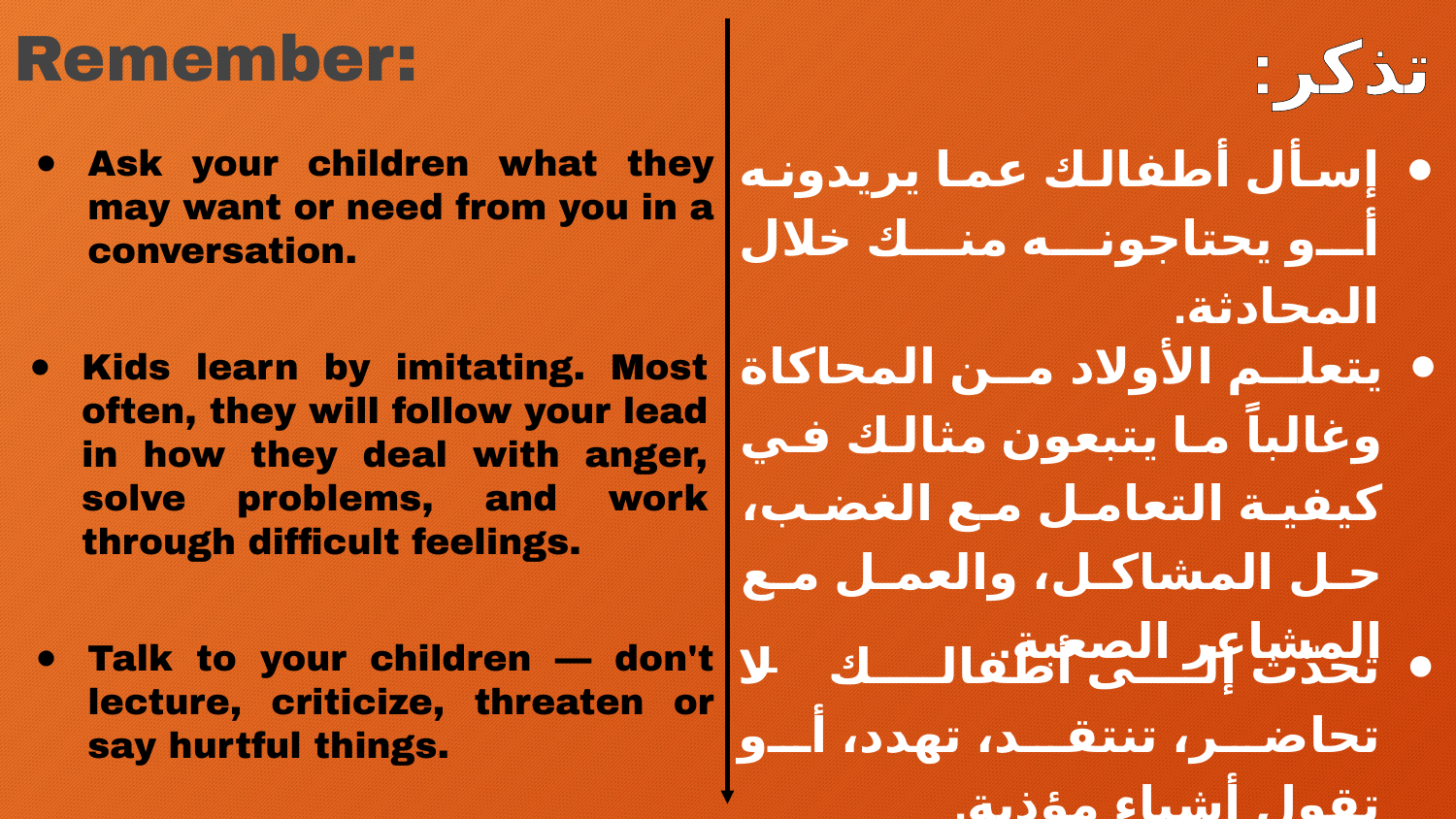

Remember:
تذكر:
إسأل أطفالك عما يريدونه أو يحتاجونه منك خلال المحادثة.
Ask your children what they may want or need from you in a conversation.
يتعلم الأولاد من المحاكاة وغالباً ما يتبعون مثالك في كيفية التعامل مع الغضب، حل المشاكل، والعمل مع المشاعر الصعبة.
Kids learn by imitating. Most often, they will follow your lead in how they deal with anger, solve problems, and work through difficult feelings.
تحدّث إلى أطفالك – لا تحاضر، تنتقد، تهدد، أو تقول أشياء مؤذية.
Talk to your children — don't lecture, criticize, threaten or say hurtful things.